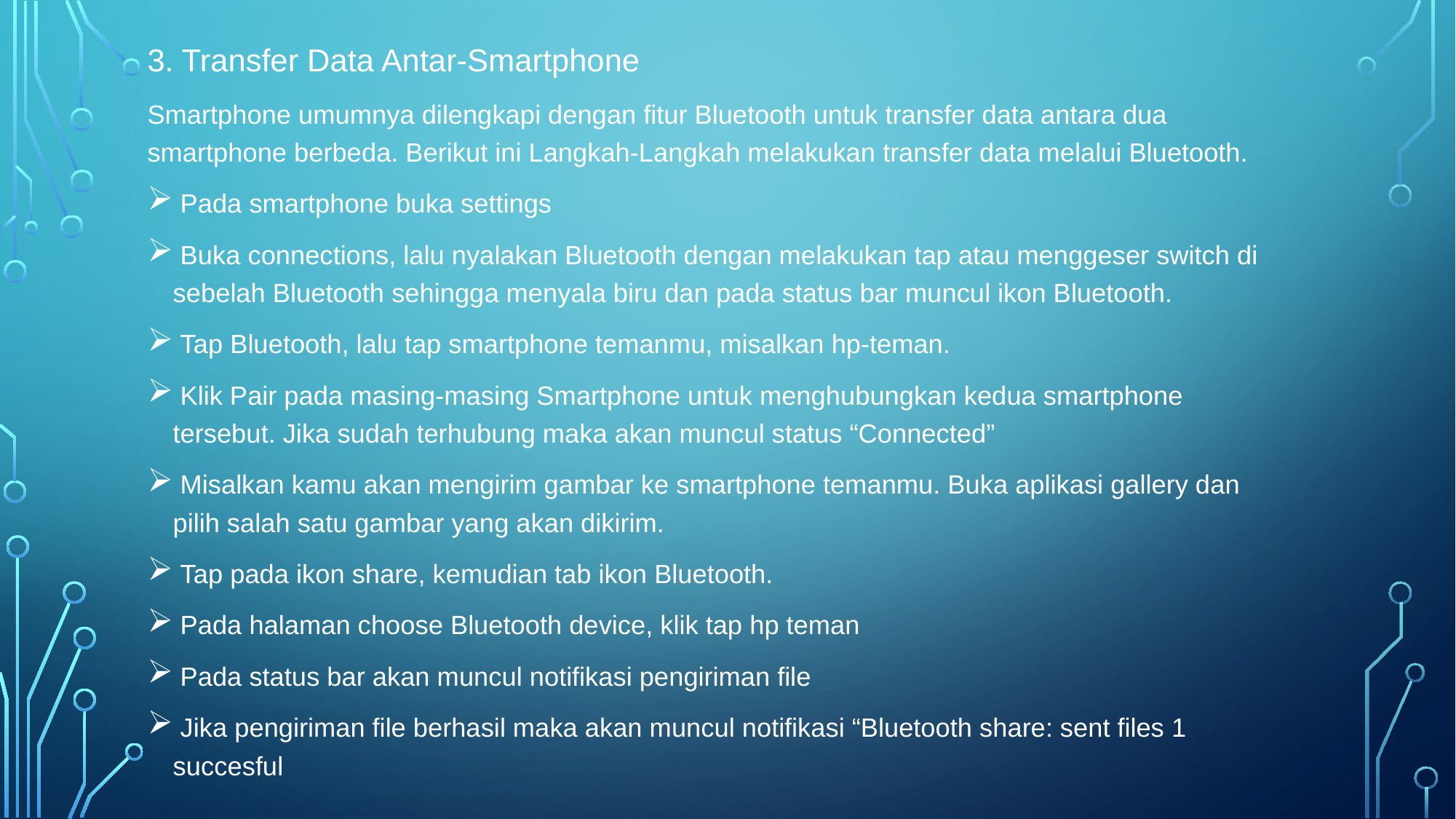

3. Transfer Data Antar-Smartphone
Smartphone umumnya dilengkapi dengan fitur Bluetooth untuk transfer data antara dua smartphone berbeda. Berikut ini Langkah-Langkah melakukan transfer data melalui Bluetooth.
 Pada smartphone buka settings
 Buka connections, lalu nyalakan Bluetooth dengan melakukan tap atau menggeser switch di sebelah Bluetooth sehingga menyala biru dan pada status bar muncul ikon Bluetooth.
 Tap Bluetooth, lalu tap smartphone temanmu, misalkan hp-teman.
 Klik Pair pada masing-masing Smartphone untuk menghubungkan kedua smartphone tersebut. Jika sudah terhubung maka akan muncul status “Connected”
 Misalkan kamu akan mengirim gambar ke smartphone temanmu. Buka aplikasi gallery dan pilih salah satu gambar yang akan dikirim.
 Tap pada ikon share, kemudian tab ikon Bluetooth.
 Pada halaman choose Bluetooth device, klik tap hp teman
 Pada status bar akan muncul notifikasi pengiriman file
 Jika pengiriman file berhasil maka akan muncul notifikasi “Bluetooth share: sent files 1 succesful